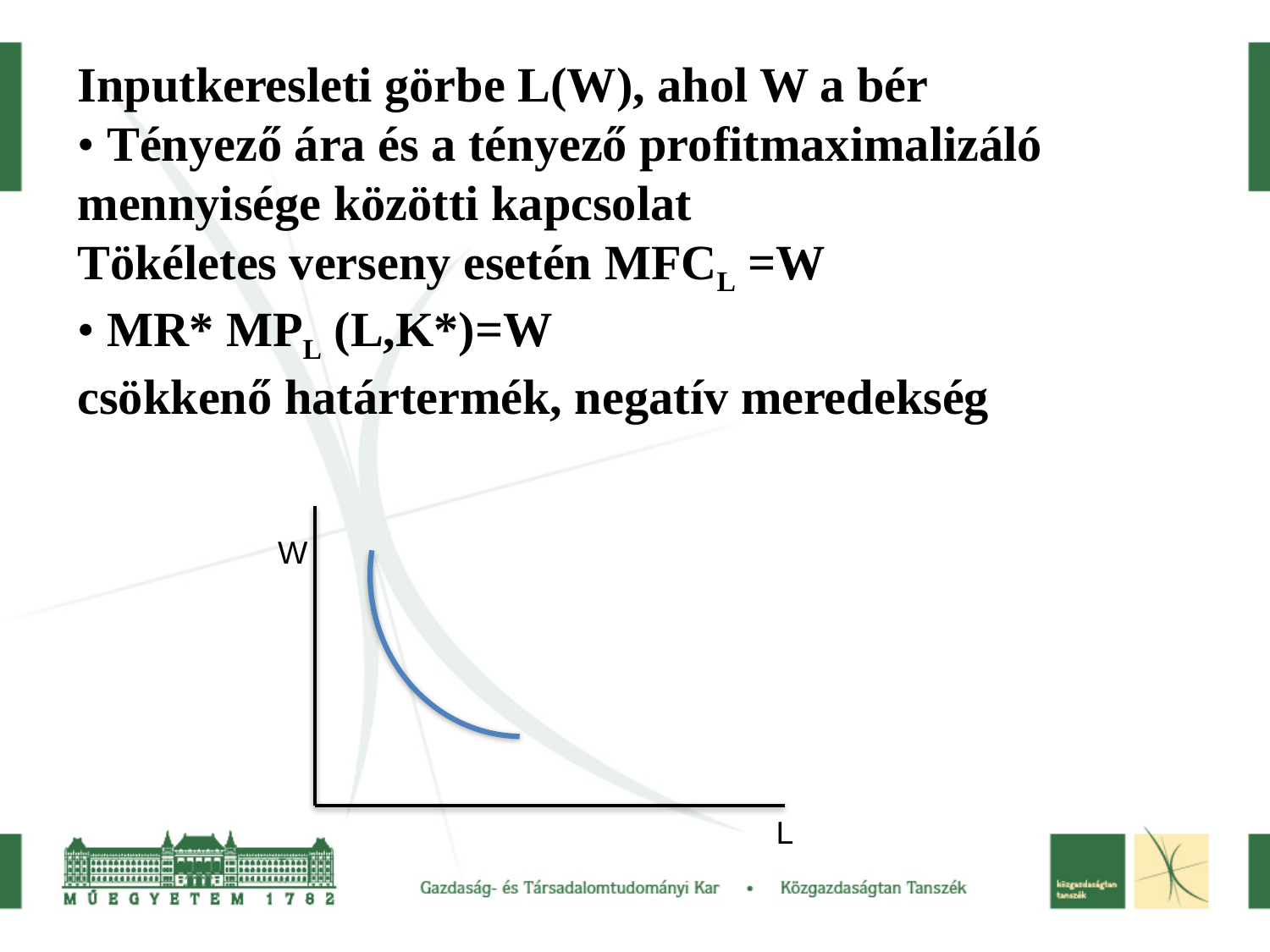

Inputkeresleti görbe L(W), ahol W a bér
• Tényező ára és a tényező profitmaximalizáló mennyisége közötti kapcsolat
Tökéletes verseny esetén MFCL =W
• MR* MPL (L,K*)=W
csökkenő határtermék, negatív meredekség

W
L